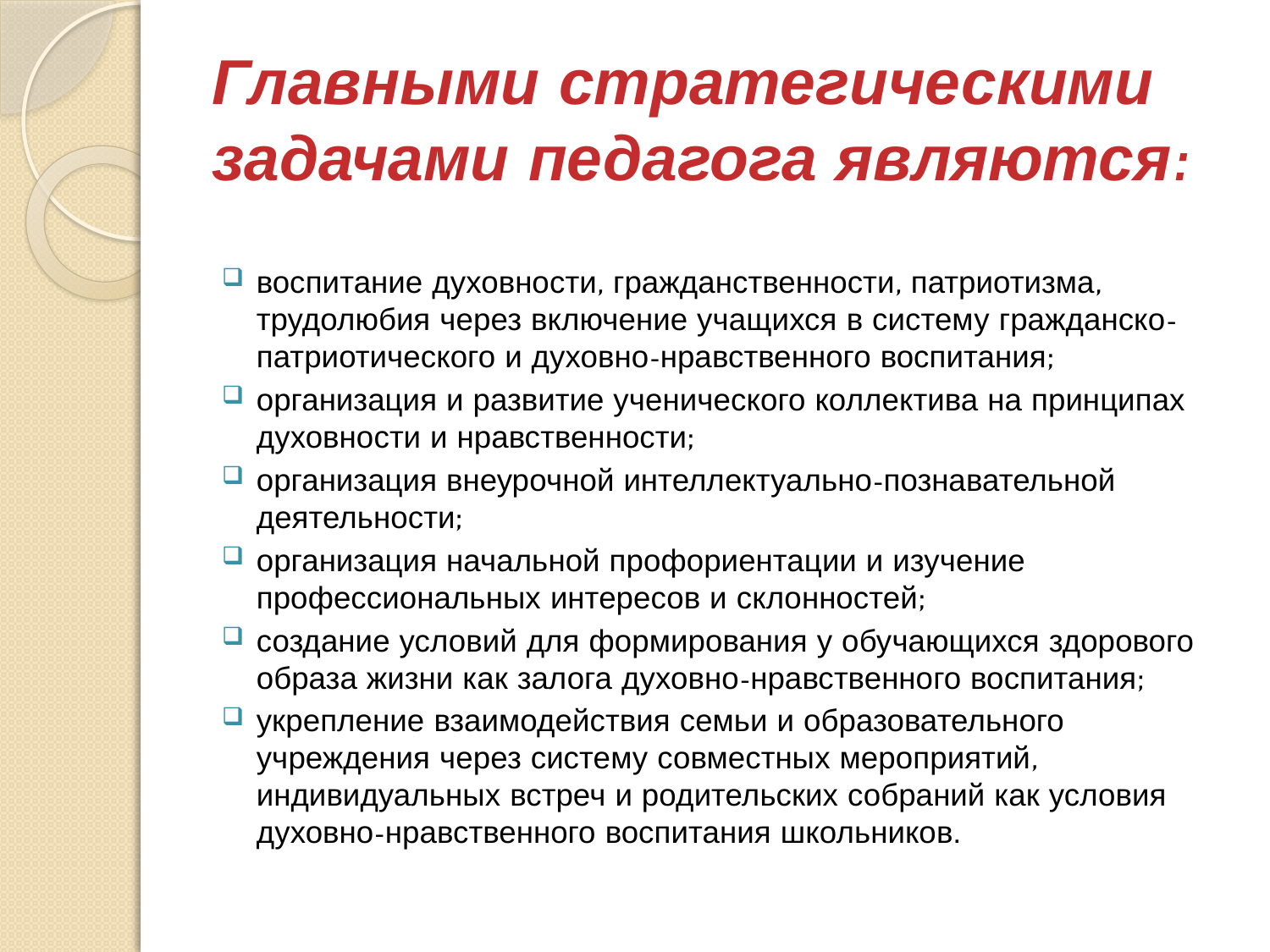

# Главными стратегическими задачами педагога являются:
воспитание духовности, гражданственности, патриотизма, трудолюбия через включение учащихся в систему гражданско-патриотического и духовно-нравственного воспитания;
организация и развитие ученического коллектива на принципах духовности и нравственности;
организация внеурочной интеллектуально-познавательной деятельности;
организация начальной профориентации и изучение профессиональных интересов и склонностей;
создание условий для формирования у обучающихся здорового образа жизни как залога духовно-нравственного воспитания;
укрепление взаимодействия семьи и образовательного учреждения через систему совместных мероприятий, индивидуальных встреч и родительских собраний как условия духовно-нравственного воспитания школьников.